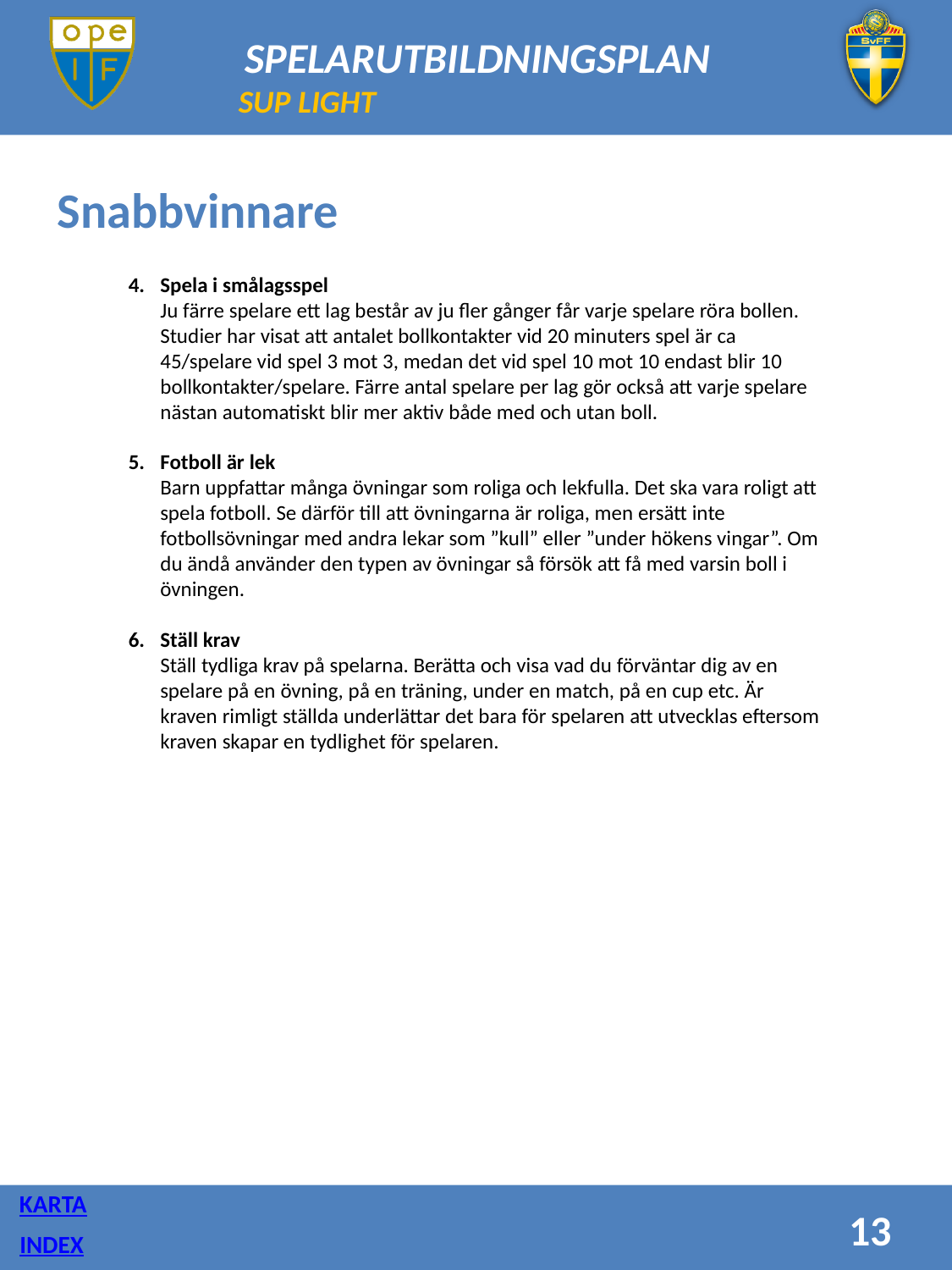

SUP LIGHT
Snabbvinnare
Spela i smålagsspel
Ju färre spelare ett lag består av ju fler gånger får varje spelare röra bollen. Studier har visat att antalet bollkontakter vid 20 minuters spel är ca 45/spelare vid spel 3 mot 3, medan det vid spel 10 mot 10 endast blir 10 bollkontakter/spelare. Färre antal spelare per lag gör också att varje spelare nästan automatiskt blir mer aktiv både med och utan boll.
Fotboll är lek
Barn uppfattar många övningar som roliga och lekfulla. Det ska vara roligt att spela fotboll. Se därför till att övningarna är roliga, men ersätt inte fotbollsövningar med andra lekar som ”kull” eller ”under hökens vingar”. Om du ändå använder den typen av övningar så försök att få med varsin boll i övningen.
Ställ krav
Ställ tydliga krav på spelarna. Berätta och visa vad du förväntar dig av en spelare på en övning, på en träning, under en match, på en cup etc. Är kraven rimligt ställda underlättar det bara för spelaren att utvecklas eftersom kraven skapar en tydlighet för spelaren.

KARTA
13
INDEX